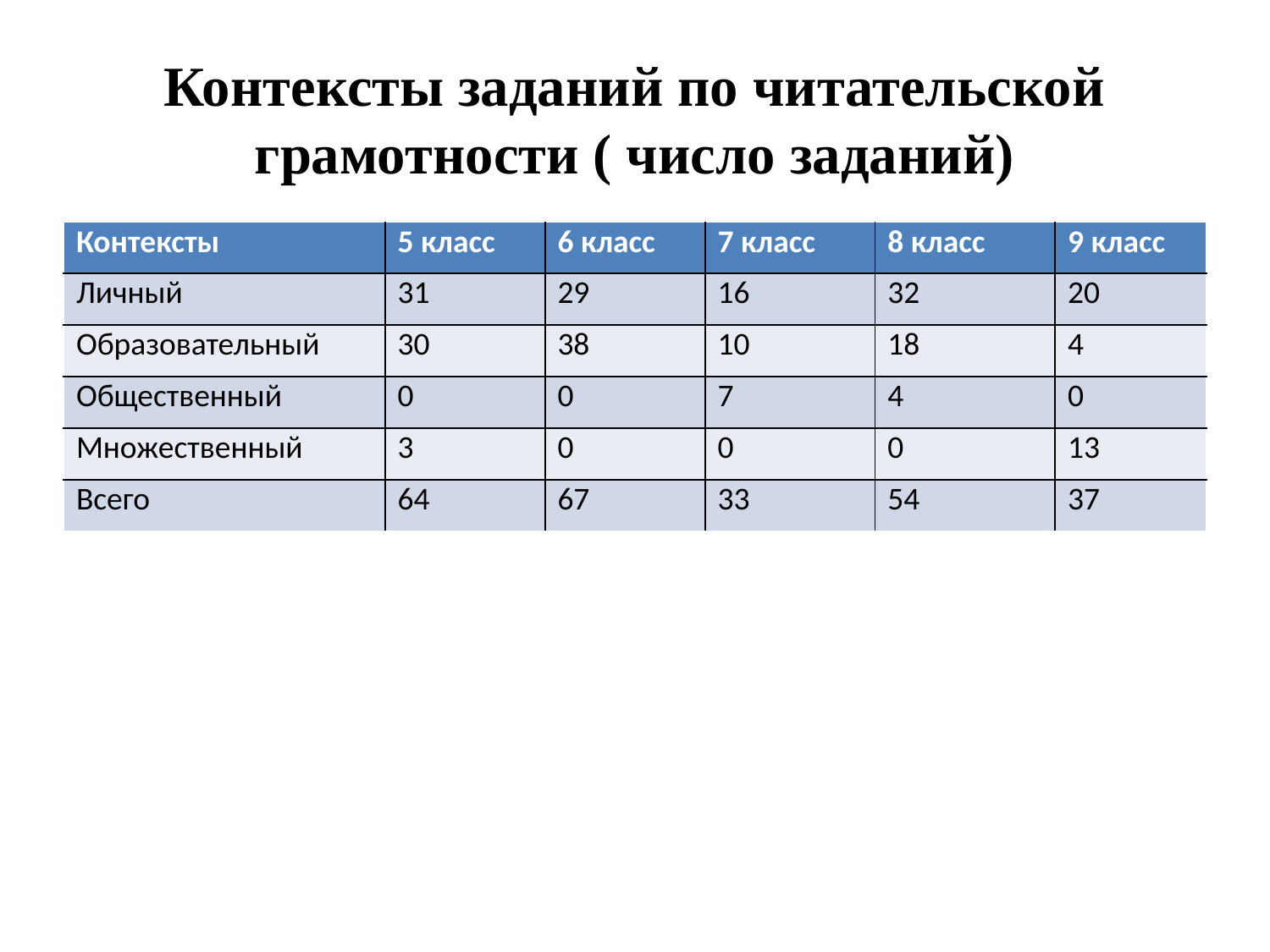

# Контексты заданий по читательской грамотности ( число заданий)
| Контексты | 5 класс | 6 класс | 7 класс | 8 класс | 9 класс |
| --- | --- | --- | --- | --- | --- |
| Личный | 31 | 29 | 16 | 32 | 20 |
| Образовательный | 30 | 38 | 10 | 18 | 4 |
| Общественный | 0 | 0 | 7 | 4 | 0 |
| Множественный | 3 | 0 | 0 | 0 | 13 |
| Всего | 64 | 67 | 33 | 54 | 37 |